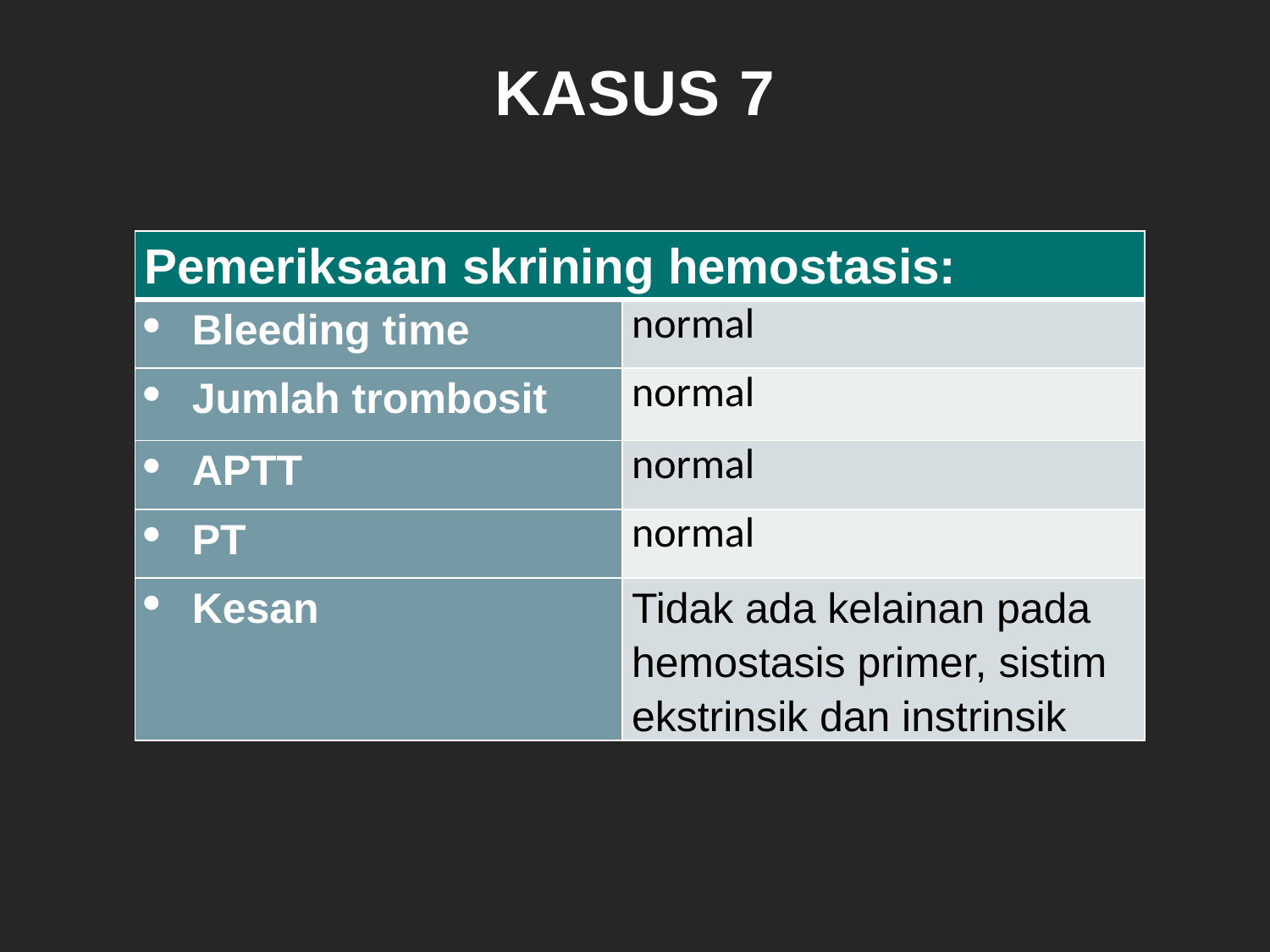

# KASUS 7
| Pemeriksaan skrining hemostasis: |  |
| --- | --- |
| Bleeding time | normal |
| Jumlah trombosit | normal |
| APTT | normal |
| PT | normal |
| Kesan | Tidak ada kelainan pada hemostasis primer, sistim ekstrinsik dan instrinsik |